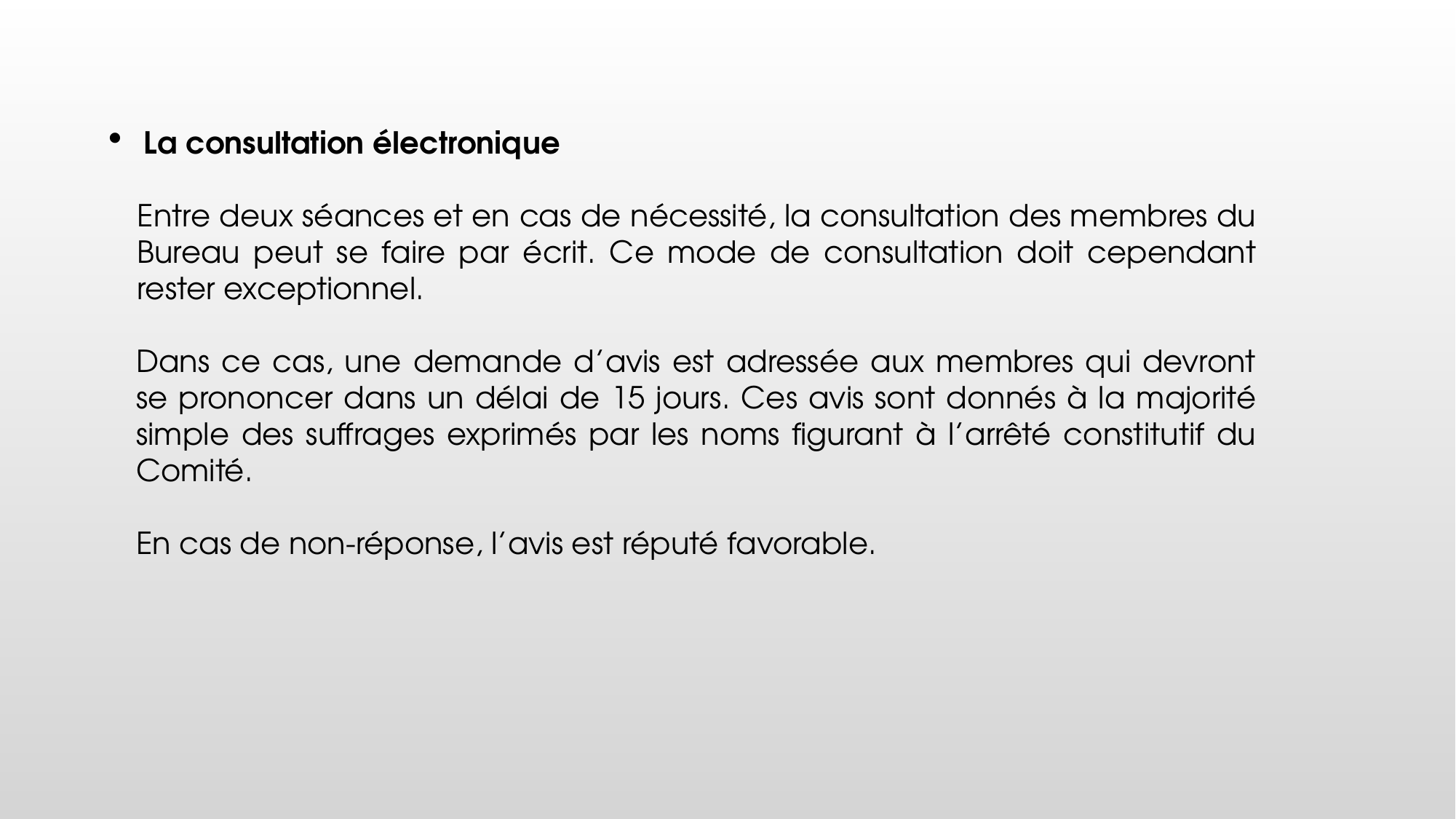

La consultation électronique

Entre deux séances et en cas de nécessité, la consultation des membres du Bureau peut se faire par écrit. Ce mode de consultation doit cependant rester exceptionnel.

Dans ce cas, une demande d’avis est adressée aux membres qui devront se prononcer dans un délai de 15 jours. Ces avis sont donnés à la majorité simple des suffrages exprimés par les noms figurant à l’arrêté constitutif du Comité.

En cas de non-réponse, l’avis est réputé favorable.